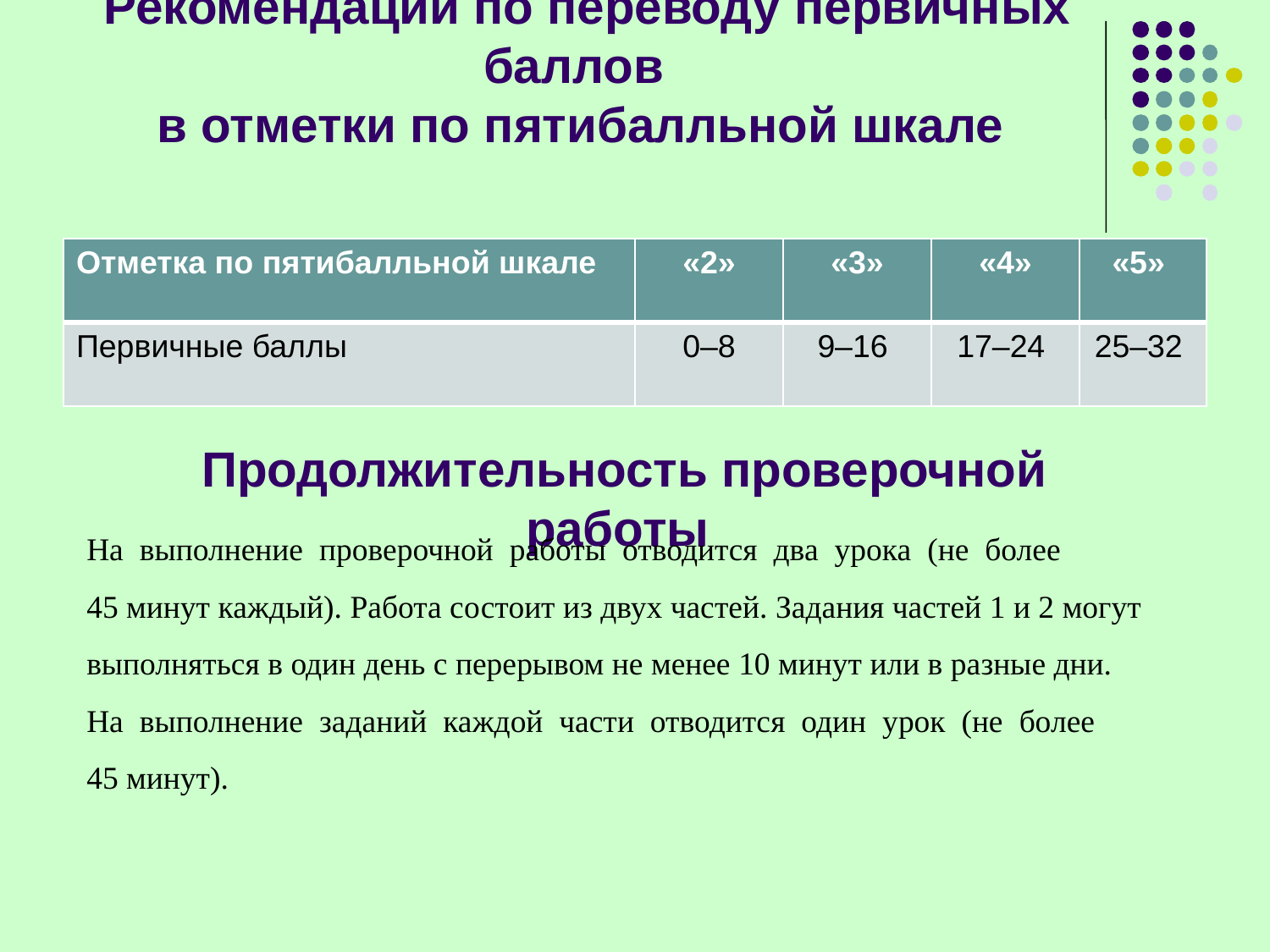

# Рекомендации по переводу первичных баллов в отметки по пятибалльной шкале
| Отметка по пятибалльной шкале | «2» | «3» | «4» | «5» |
| --- | --- | --- | --- | --- |
| Первичные баллы | 0–8 | 9–16 | 17–24 | 25–32 |
Продолжительность проверочной работы
На  выполнение  проверочной  работы  отводится  два  урока  (не  более
45 минут каждый). Работа состоит из двух частей. Задания частей 1 и 2 могут
выполняться в один день с перерывом не менее 10 минут или в разные дни.
На  выполнение  заданий  каждой  части  отводится  один  урок  (не  более
45 минут).